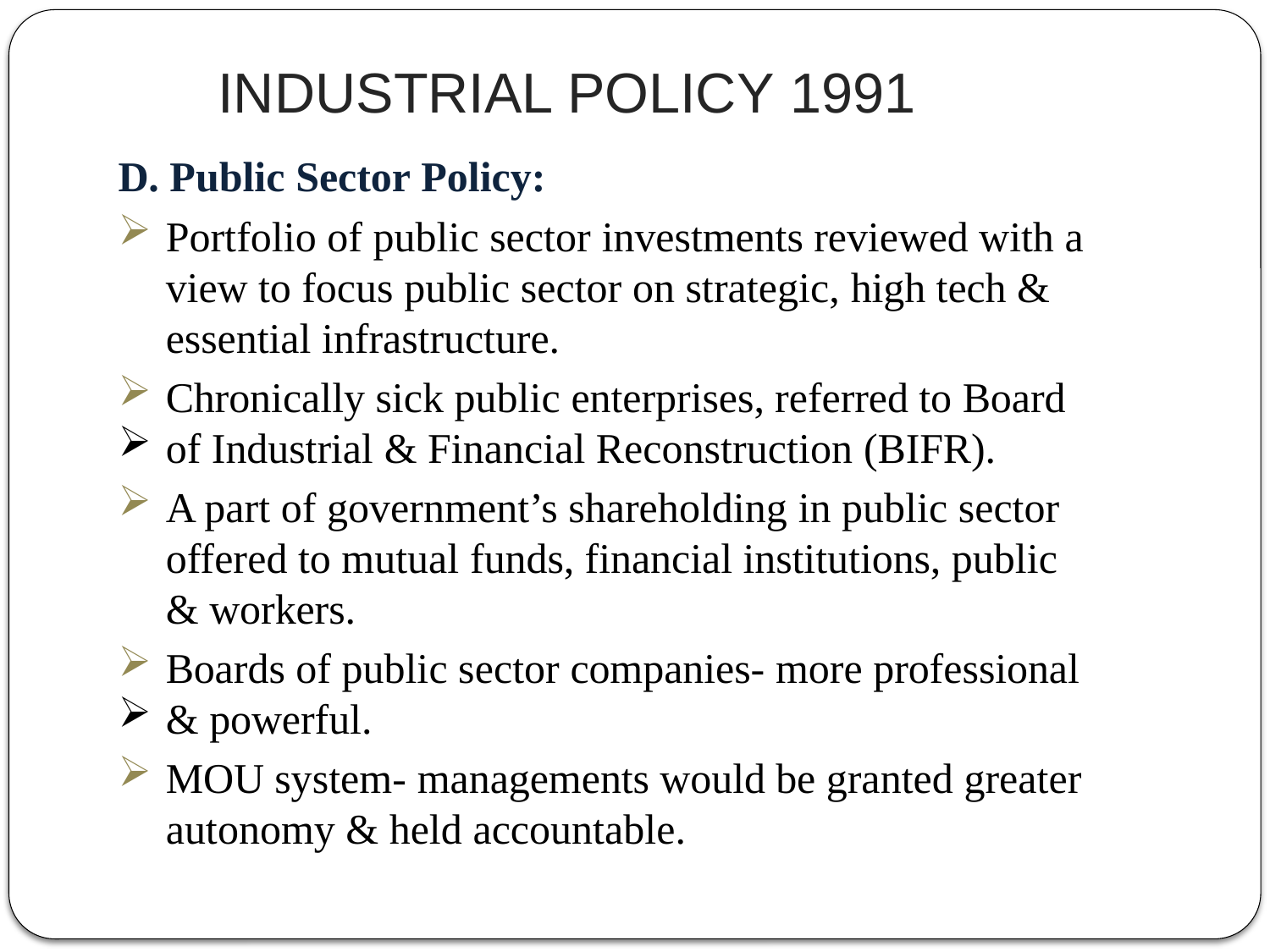

# INDUSTRIAL POLICY 1991
D. Public Sector Policy:
Portfolio of public sector investments reviewed with a  view to focus public sector on strategic, high tech &  essential infrastructure.
Chronically sick public enterprises, referred to Board
of Industrial & Financial Reconstruction (BIFR).
A part of government’s shareholding in public sector  offered to mutual funds, financial institutions, public  & workers.
Boards of public sector companies- more professional
& powerful.
MOU system- managements would be granted greater  autonomy & held accountable.